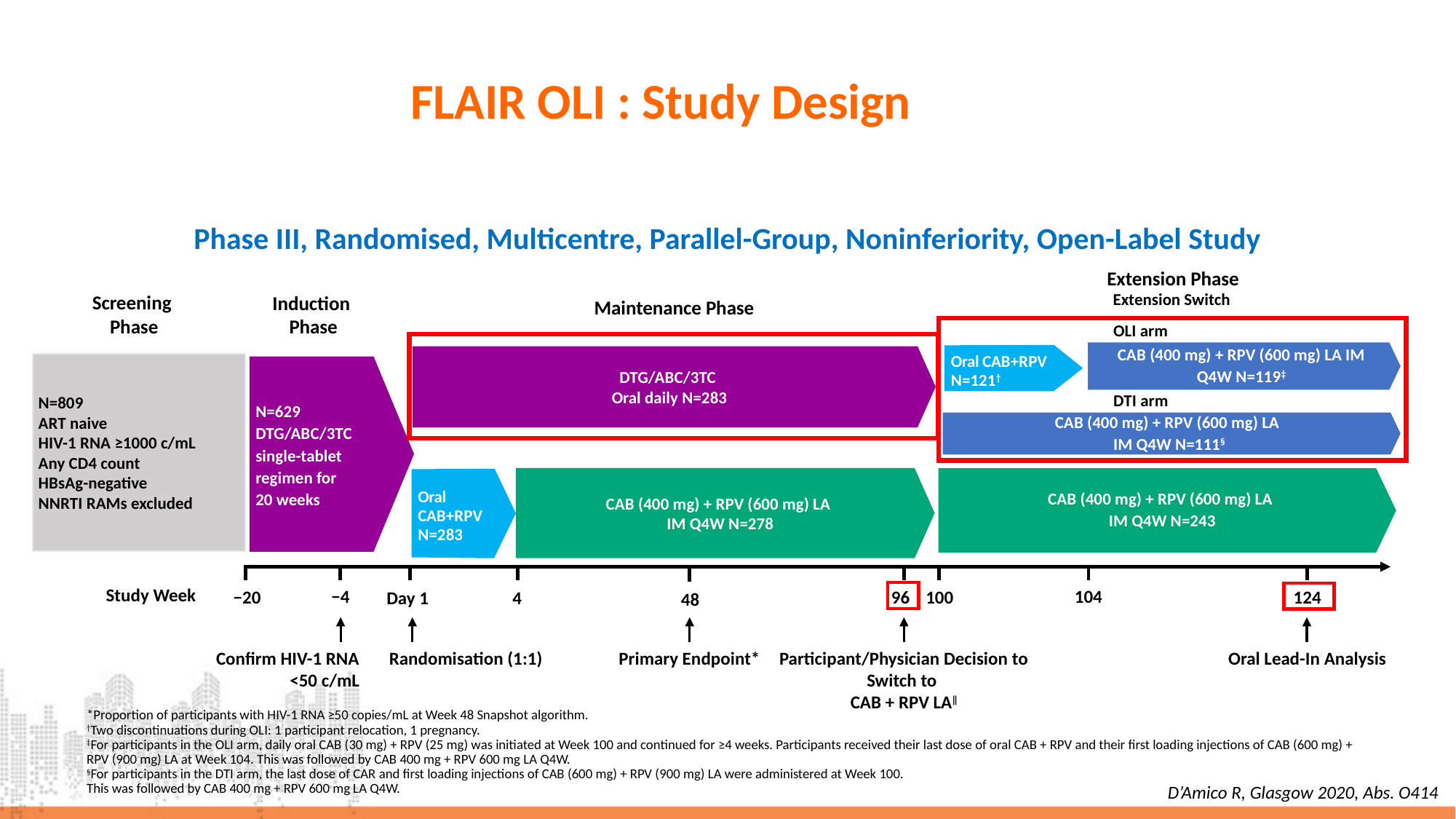

# FLAIR OLI : Study Design
Phase III, Randomised, Multicentre, Parallel-Group, Noninferiority, Open-Label Study
Extension Phase
Extension Switch
Screening
Phase
Induction
Phase
Maintenance Phase
Oral CAB+RPV N=121†

OLI arm

CAB (400 mg) + RPV (600 mg) LA IM Q4W N=119‡

DTG/ABC/3TC
Oral daily N=283
N=809
ART naive
HIV-1 RNA ≥1000 c/mL
Any CD4 count
HBsAg-negative
NNRTI RAMs excluded
N=629
DTG/ABC/3TC
single-tablet regimen for
20 weeks

DTI arm

CAB (400 mg) + RPV (600 mg) LA
IM Q4W N=111§

Oral CAB+RPV N=283
CAB (400 mg) + RPV (600 mg) LA
IM Q4W N=278

CAB (400 mg) + RPV (600 mg) LA
IM Q4W N=243

Study Week
104
−4
124
96
100
−20
4
Day 1
48
Confirm HIV-1 RNA
<50 c/mL
Randomisation (1:1)
Primary Endpoint*
Participant/Physician Decision to Switch to
CAB + RPV LAǁ
Oral Lead-In Analysis
*Proportion of participants with HIV-1 RNA ≥50 copies/mL at Week 48 Snapshot algorithm.
†Two discontinuations during OLI: 1 participant relocation, 1 pregnancy.
‡For participants in the OLI arm, daily oral CAB (30 mg) + RPV (25 mg) was initiated at Week 100 and continued for ≥4 weeks. Participants received their last dose of oral CAB + RPV and their first loading injections of CAB (600 mg) +
RPV (900 mg) LA at Week 104. This was followed by CAB 400 mg + RPV 600 mg LA Q4W.
§For participants in the DTI arm, the last dose of CAR and first loading injections of CAB (600 mg) + RPV (900 mg) LA were administered at Week 100.
This was followed by CAB 400 mg + RPV 600 mg LA Q4W.
D’Amico R, Glasgow 2020, Abs. O414